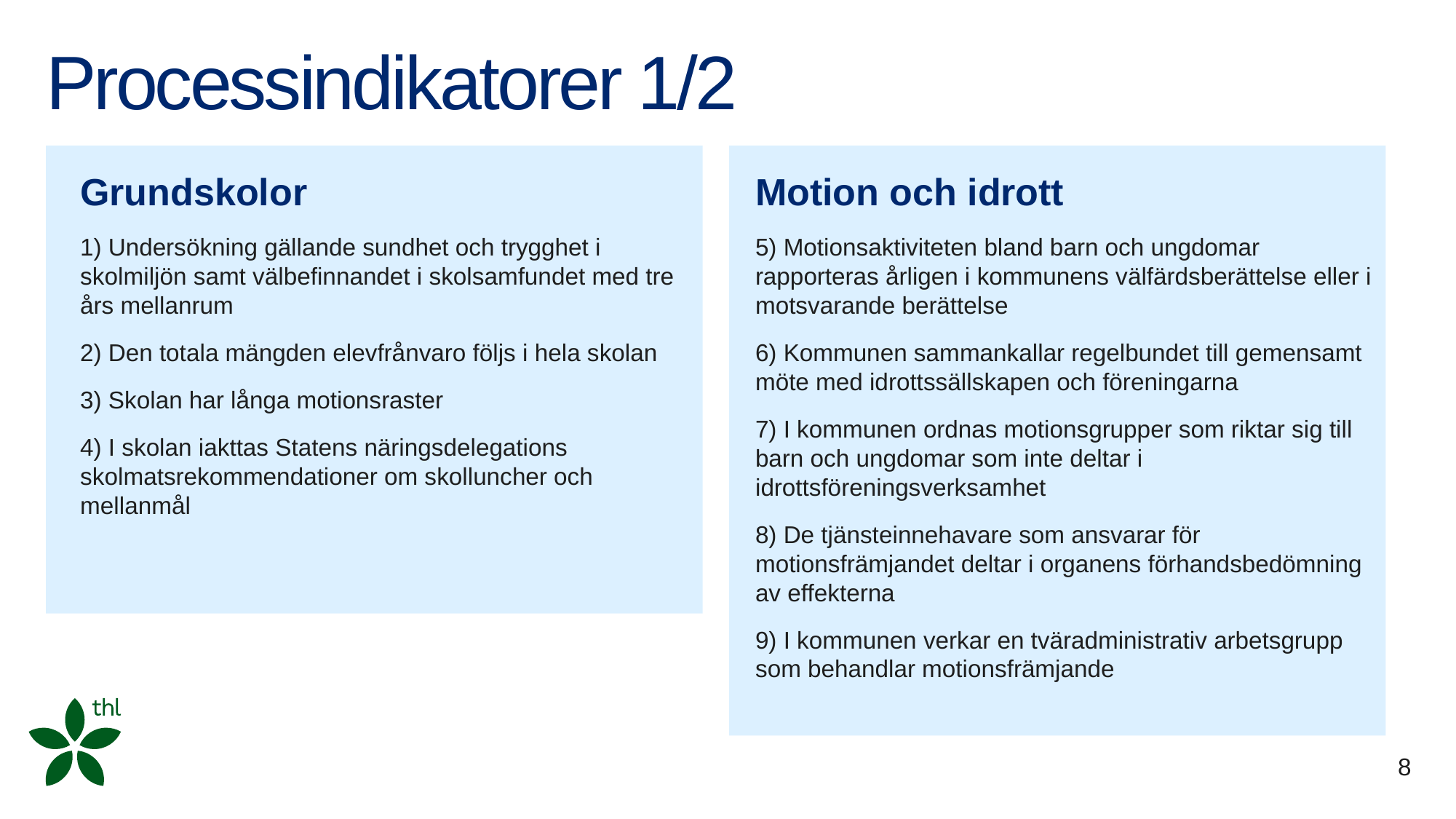

# Processindikatorer 1/2

Grundskolor
1) Undersökning gällande sundhet och trygghet i skolmiljön samt välbefinnandet i skolsamfundet med tre års mellanrum
2) Den totala mängden elevfrånvaro följs i hela skolan
3) Skolan har långa motionsraster
4) I skolan iakttas Statens näringsdelegations skolmatsrekommendationer om skolluncher och mellanmål

Motion och idrott
5) Motionsaktiviteten bland barn och ungdomar rapporteras årligen i kommunens välfärdsberättelse eller i motsvarande berättelse
6) Kommunen sammankallar regelbundet till gemensamt möte med idrottssällskapen och föreningarna
7) I kommunen ordnas motionsgrupper som riktar sig till barn och ungdomar som inte deltar i idrottsföreningsverksamhet
8) De tjänsteinnehavare som ansvarar för motionsfrämjandet deltar i organens förhandsbedömning av effekterna
9) I kommunen verkar en tväradministrativ arbetsgrupp som behandlar motionsfrämjande

8